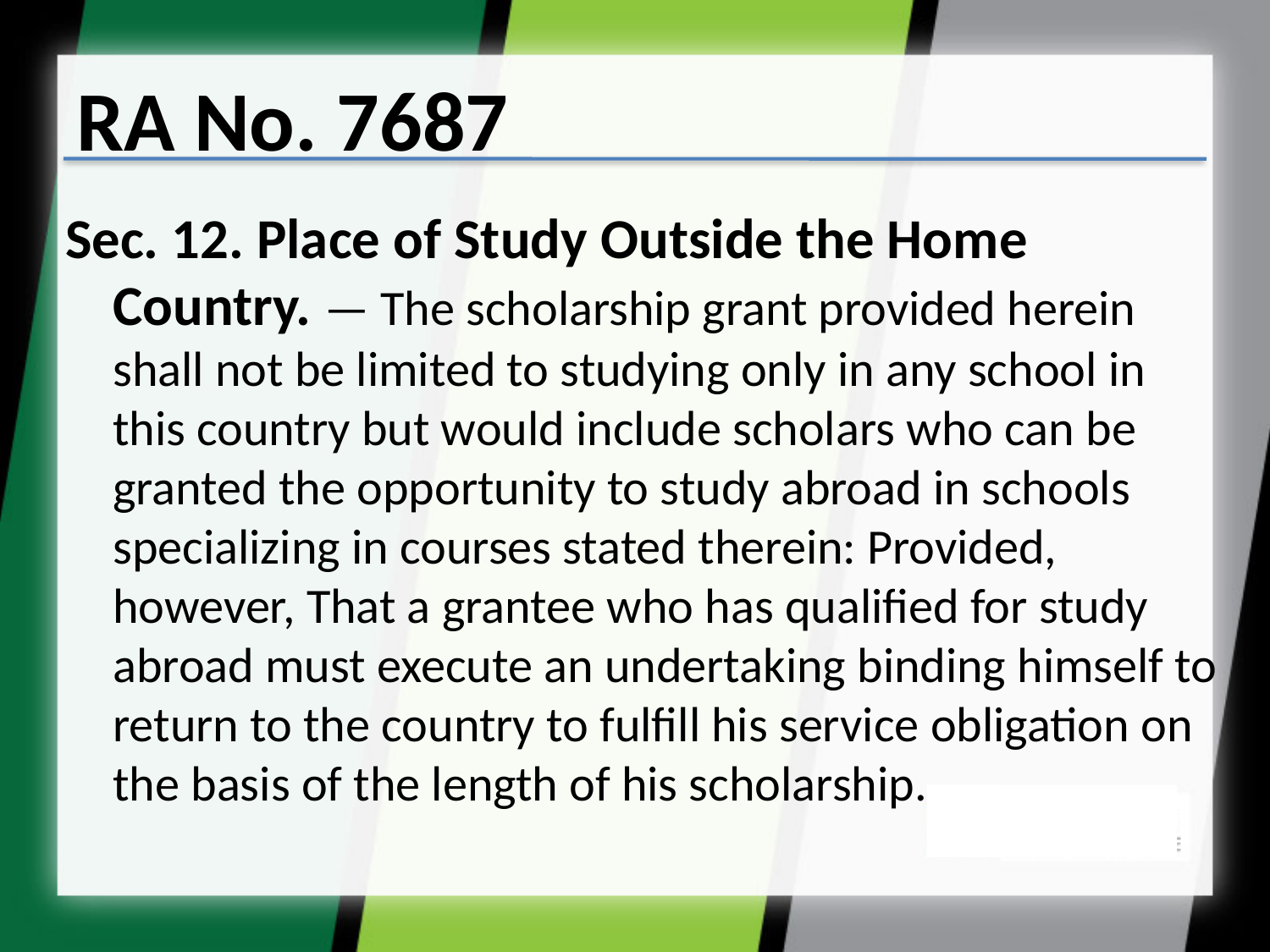

# RA No. 7687
Sec. 12. Place of Study Outside the Home Country. — The scholarship grant provided herein shall not be limited to studying only in any school in this country but would include scholars who can be granted the opportunity to study abroad in schools specializing in courses stated therein: Provided, however, That a grantee who has qualified for study abroad must execute an undertaking binding himself to return to the country to fulfill his service obligation on the basis of the length of his scholarship.